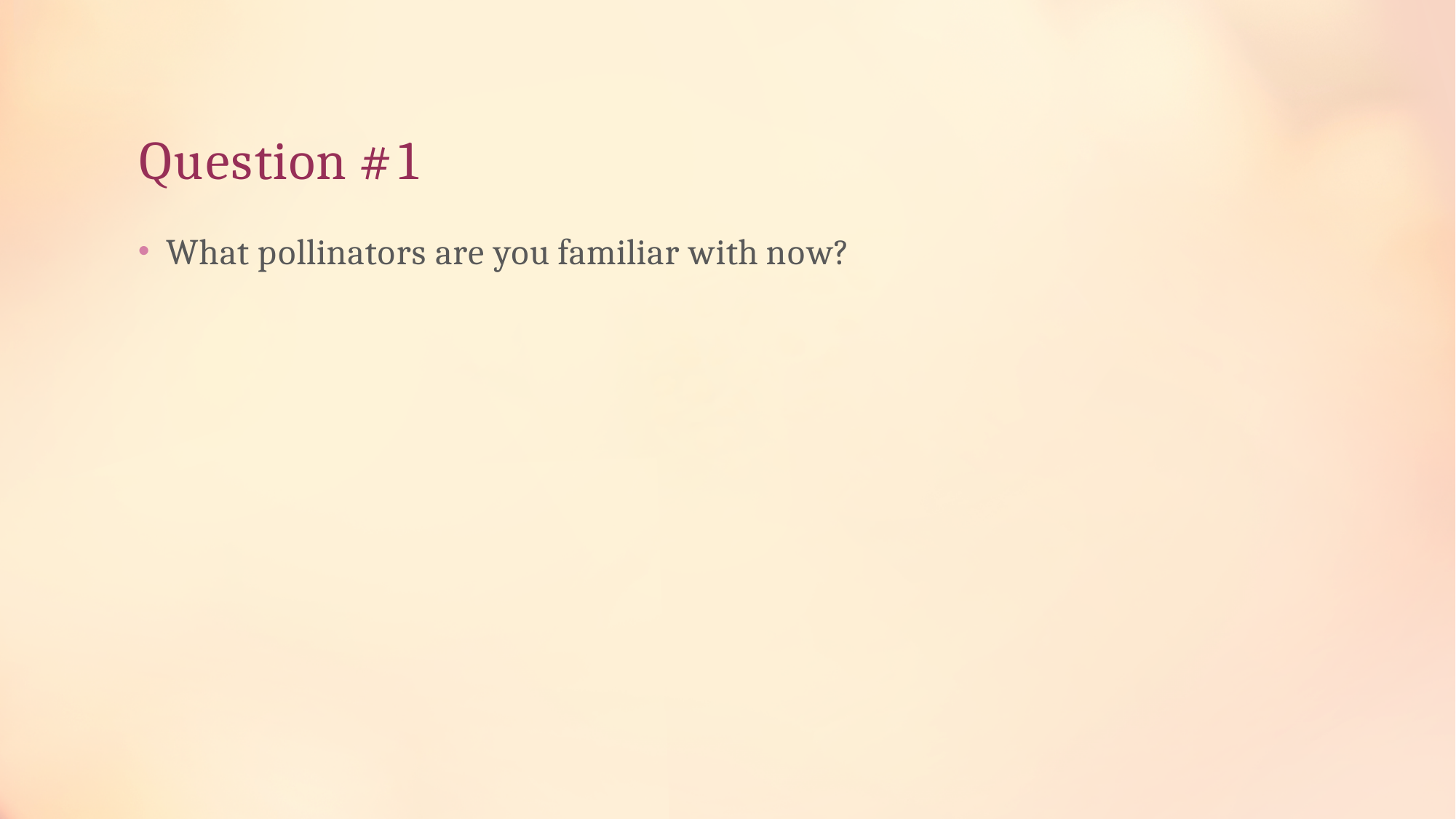

# Question #1
What pollinators are you familiar with now?